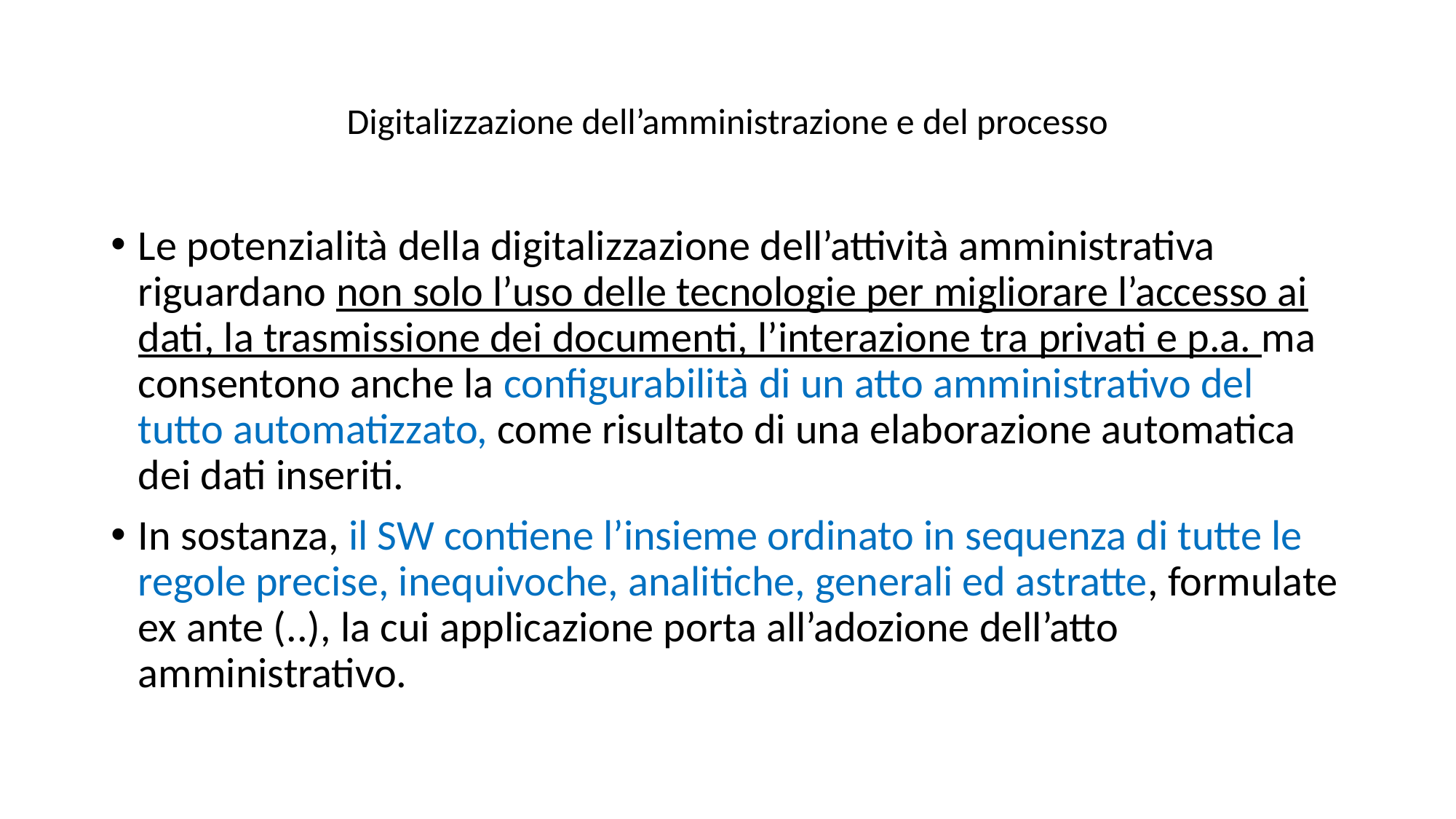

# Digitalizzazione dell’amministrazione e del processo
Le potenzialità della digitalizzazione dell’attività amministrativa riguardano non solo l’uso delle tecnologie per migliorare l’accesso ai dati, la trasmissione dei documenti, l’interazione tra privati e p.a. ma consentono anche la configurabilità di un atto amministrativo del tutto automatizzato, come risultato di una elaborazione automatica dei dati inseriti.
In sostanza, il SW contiene l’insieme ordinato in sequenza di tutte le regole precise, inequivoche, analitiche, generali ed astratte, formulate ex ante (..), la cui applicazione porta all’adozione dell’atto amministrativo.